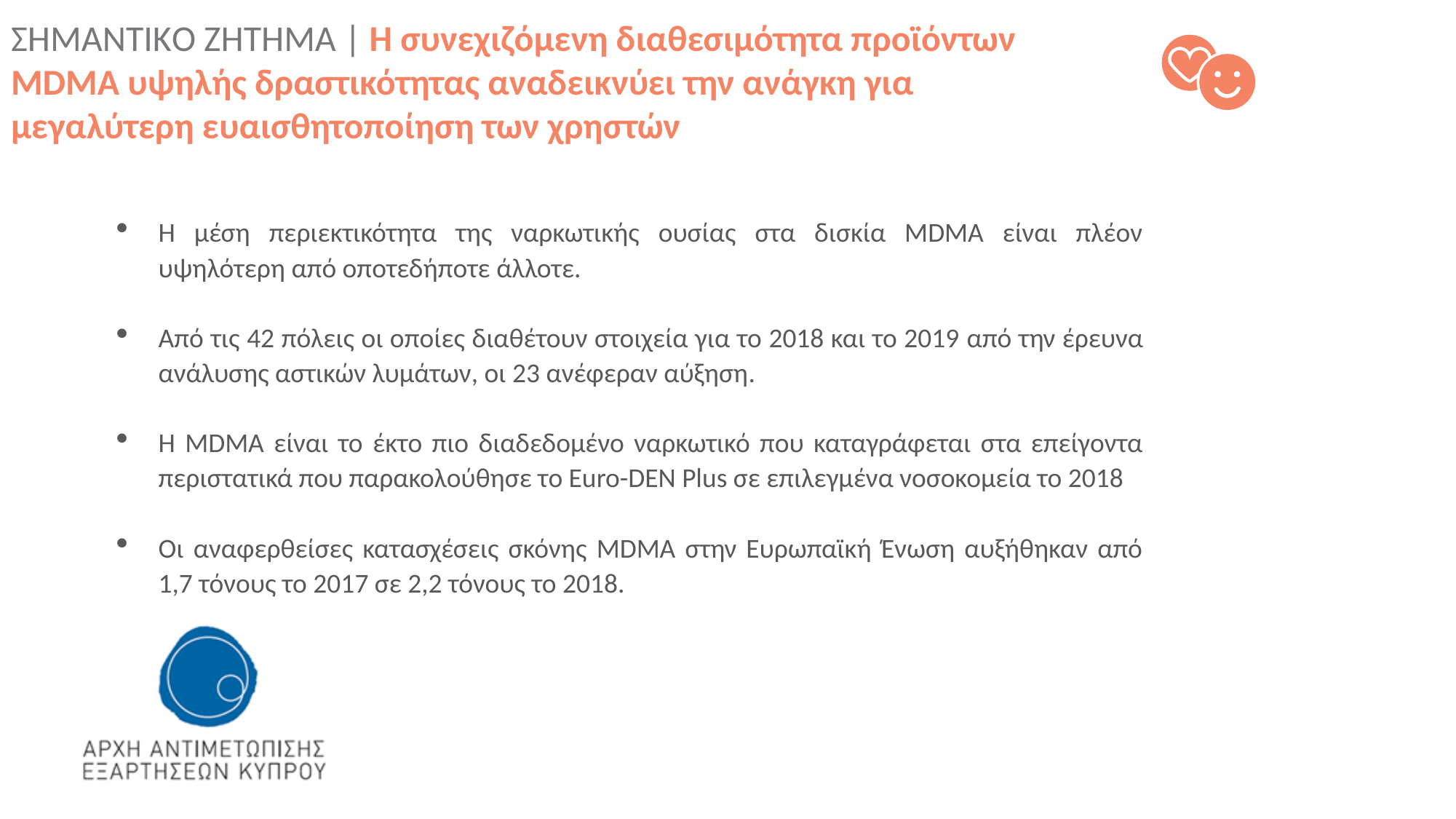

ΣΗΜΑΝΤΙΚΟ ΖΗΤΗΜΑ | Η συνεχιζόμενη διαθεσιμότητα προϊόντων MDMA υψηλής δραστικότητας αναδεικνύει την ανάγκη για μεγαλύτερη ευαισθητοποίηση των χρηστών

Η μέση περιεκτικότητα της ναρκωτικής ουσίας στα δισκία MDMA είναι πλέον υψηλότερη από οποτεδήποτε άλλοτε.

Από τις 42 πόλεις οι οποίες διαθέτουν στοιχεία για το 2018 και το 2019 από την έρευνα ανάλυσης αστικών λυμάτων, οι 23 ανέφεραν αύξηση.

Η MDMA είναι το έκτο πιο διαδεδομένο ναρκωτικό που καταγράφεται στα επείγοντα περιστατικά που παρακολούθησε το Euro-DEN Plus σε επιλεγμένα νοσοκομεία το 2018

Οι αναφερθείσες κατασχέσεις σκόνης MDMA στην Ευρωπαϊκή Ένωση αυξήθηκαν από 1,7 τόνους το 2017 σε 2,2 τόνους το 2018.